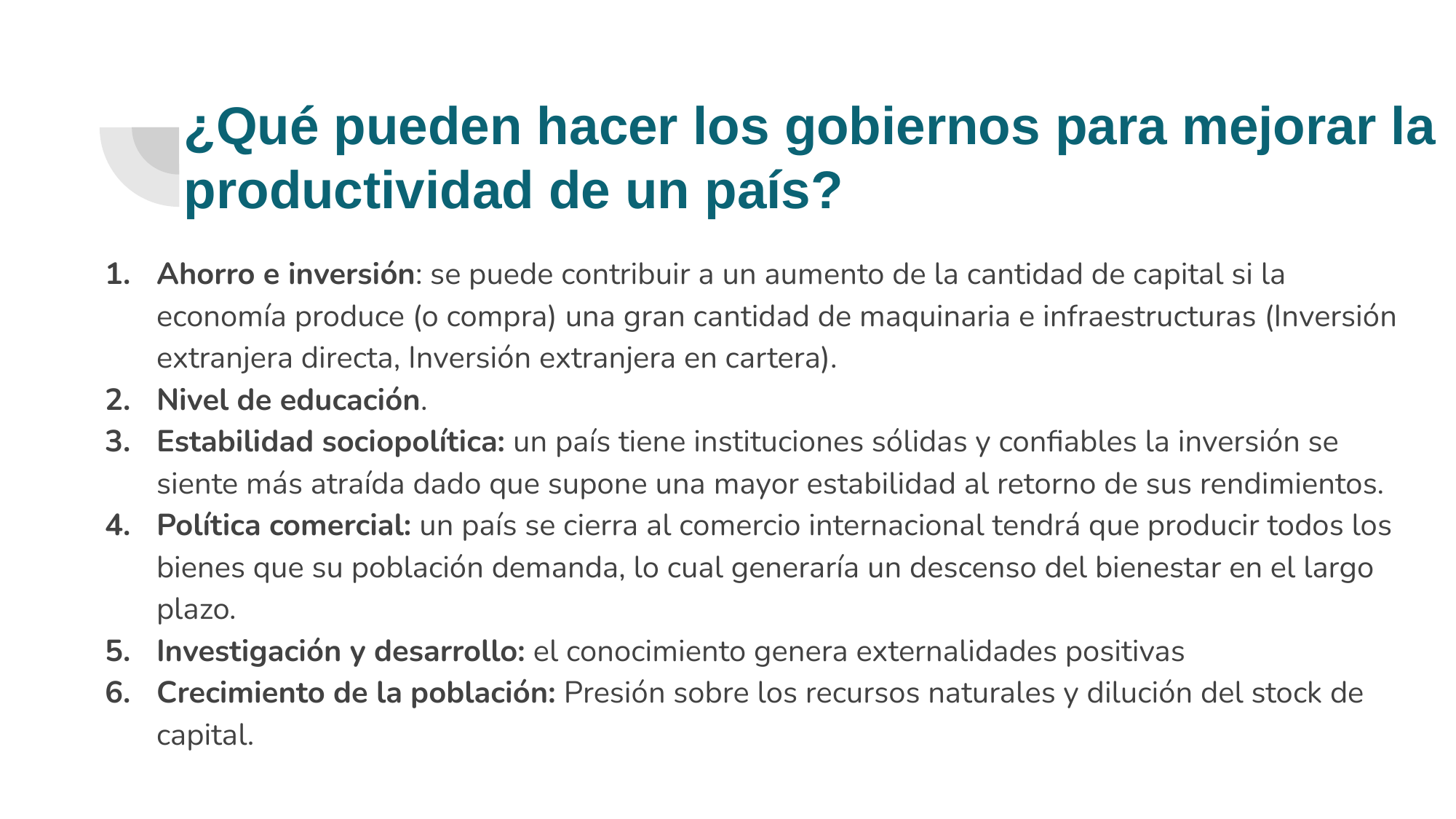

# ¿Qué pueden hacer los gobiernos para mejorar la productividad de un país?
Ahorro e inversión: se puede contribuir a un aumento de la cantidad de capital si la economía produce (o compra) una gran cantidad de maquinaria e infraestructuras (Inversión extranjera directa, Inversión extranjera en cartera).
Nivel de educación.
Estabilidad sociopolítica: un país tiene instituciones sólidas y confiables la inversión se siente más atraída dado que supone una mayor estabilidad al retorno de sus rendimientos.
Política comercial: un país se cierra al comercio internacional tendrá que producir todos los bienes que su población demanda, lo cual generaría un descenso del bienestar en el largo plazo.
Investigación y desarrollo: el conocimiento genera externalidades positivas
Crecimiento de la población: Presión sobre los recursos naturales y dilución del stock de capital.